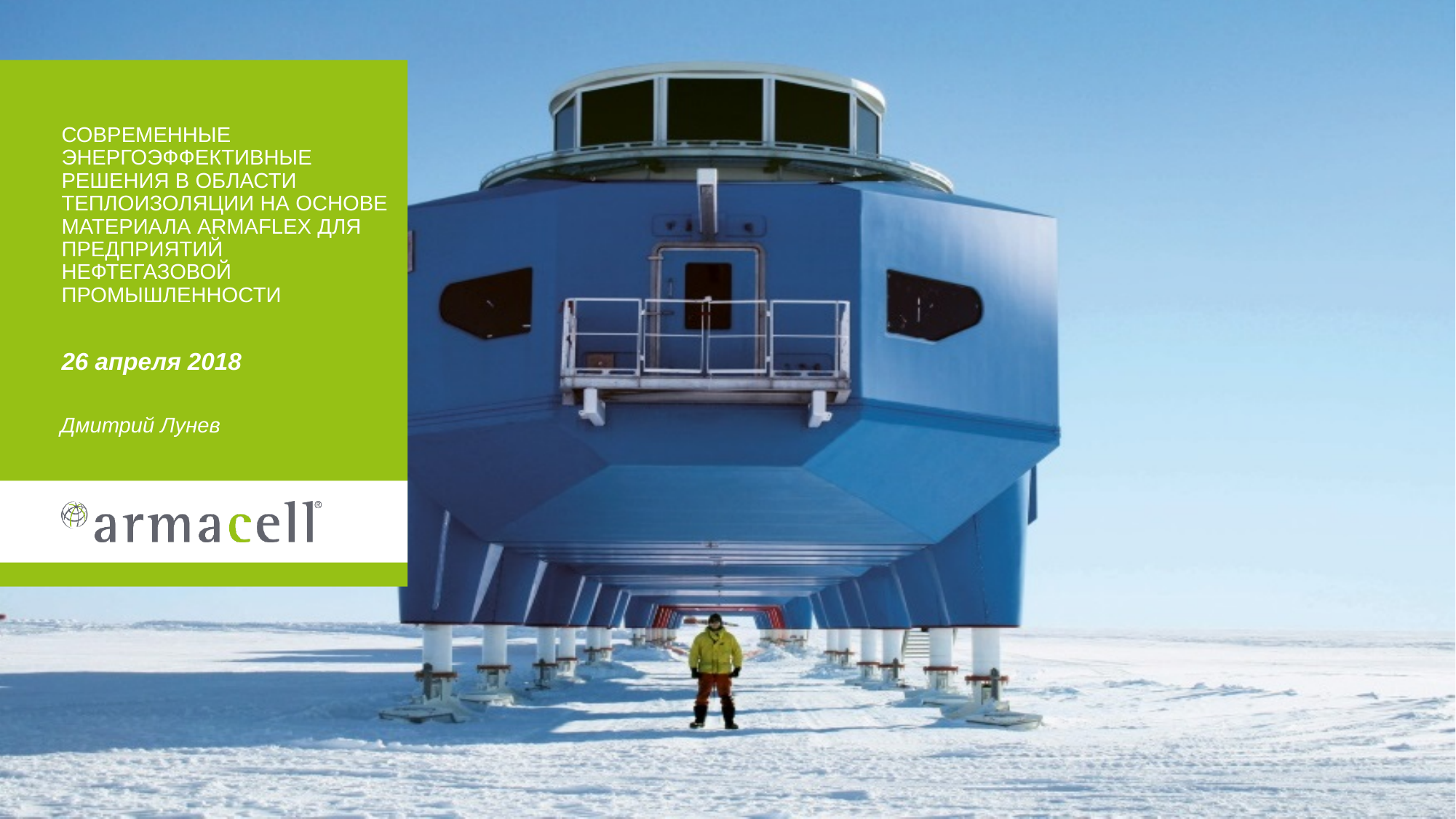

Современные энергоэффективные решения в области теплоизоляции на основе материала Armaflex для предприятий нефтегазовой промышленности
26 апреля 2018
# Дмитрий Лунев